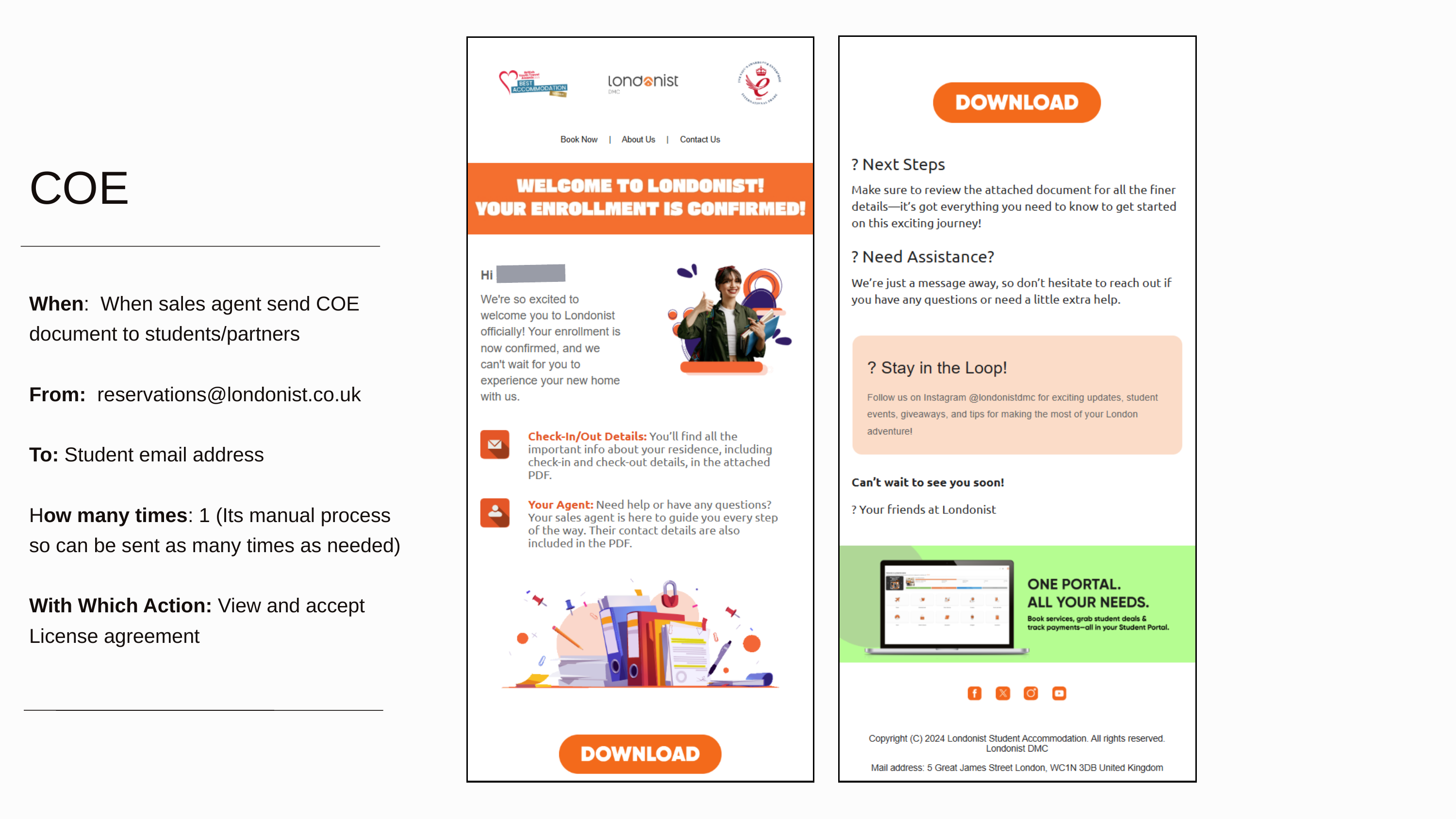

COE

When:  When sales agent send COE document to students/partners

From:  reservations@londonist.co.uk

To: Student email address

How many times: 1 (Its manual process so can be sent as many times as needed)

With Which Action: View and accept License agreement